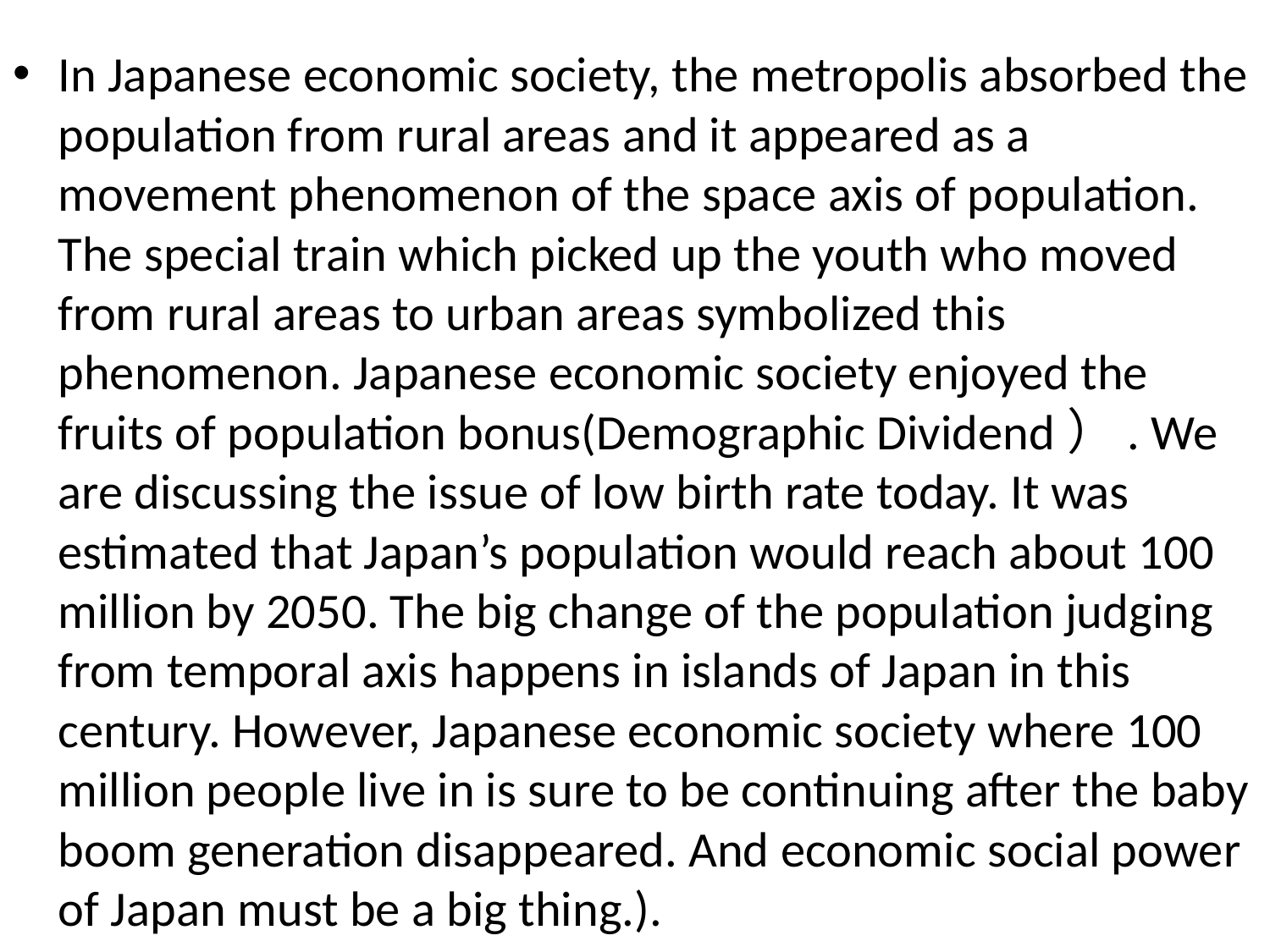

In Japanese economic society, the metropolis absorbed the population from rural areas and it appeared as a movement phenomenon of the space axis of population. The special train which picked up the youth who moved from rural areas to urban areas symbolized this phenomenon. Japanese economic society enjoyed the fruits of population bonus(Demographic Dividend）. We are discussing the issue of low birth rate today. It was estimated that Japan’s population would reach about 100 million by 2050. The big change of the population judging from temporal axis happens in islands of Japan in this century. However, Japanese economic society where 100 million people live in is sure to be continuing after the baby boom generation disappeared. And economic social power of Japan must be a big thing.).